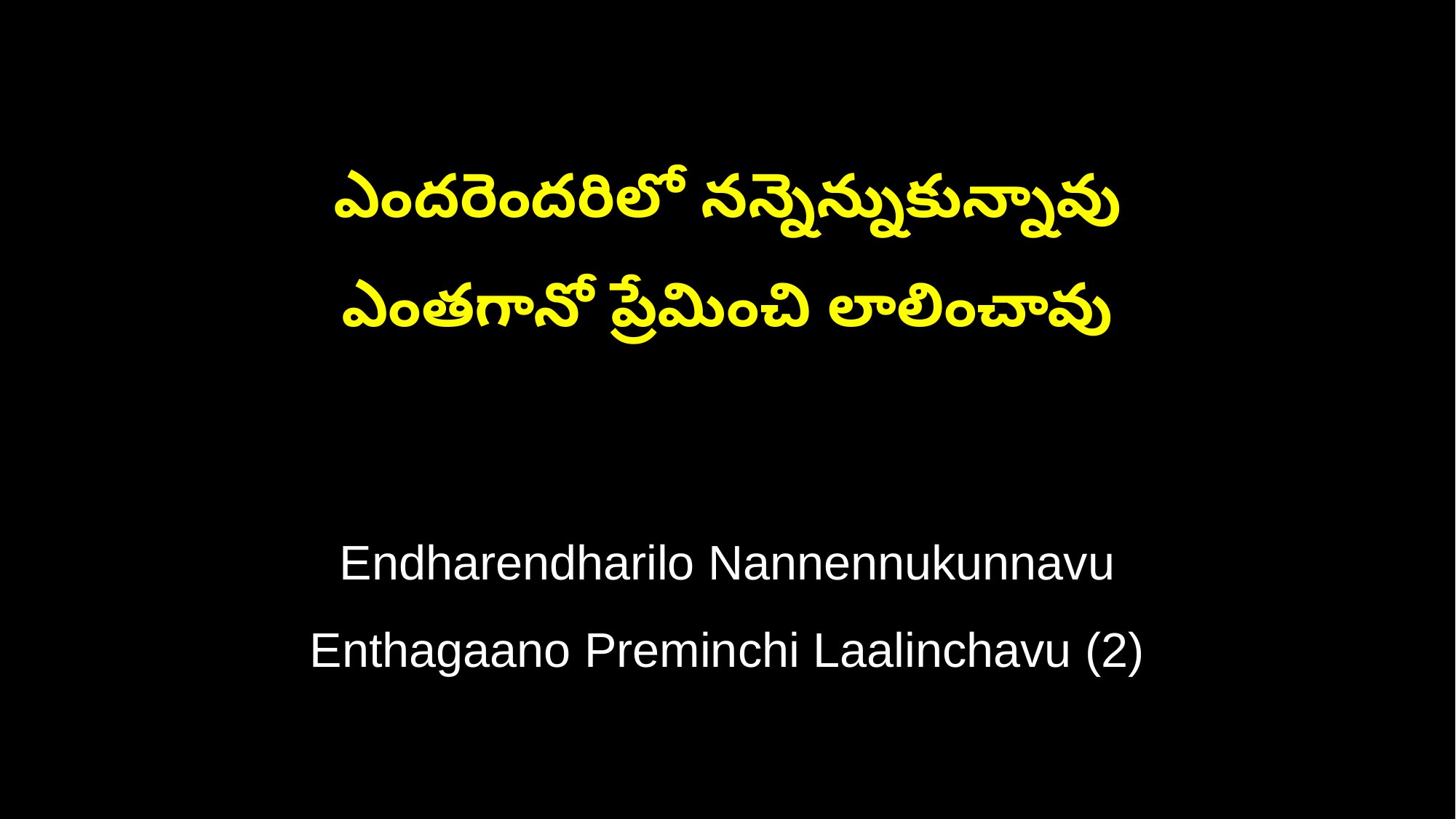

ఎందరెందరిలో నన్నెన్నుకున్నావు
ఎంతగానో ప్రేమించి లాలించావు
Endharendharilo Nannennukunnavu
Enthagaano Preminchi Laalinchavu (2)